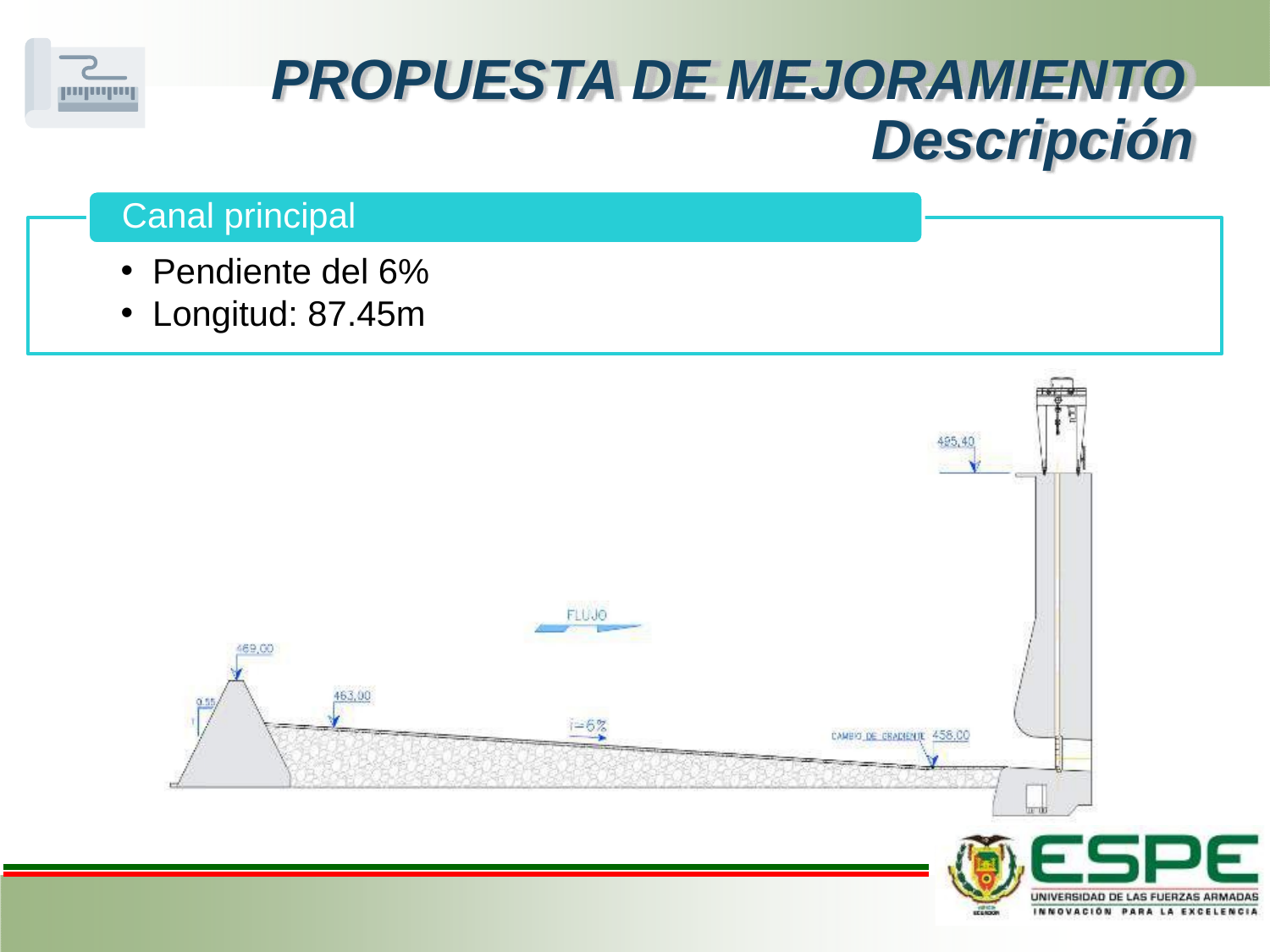

# PROPUESTA DE MEJORAMIENTO

Descripción
Canal principal
Pendiente del 6%
Longitud: 87.45m